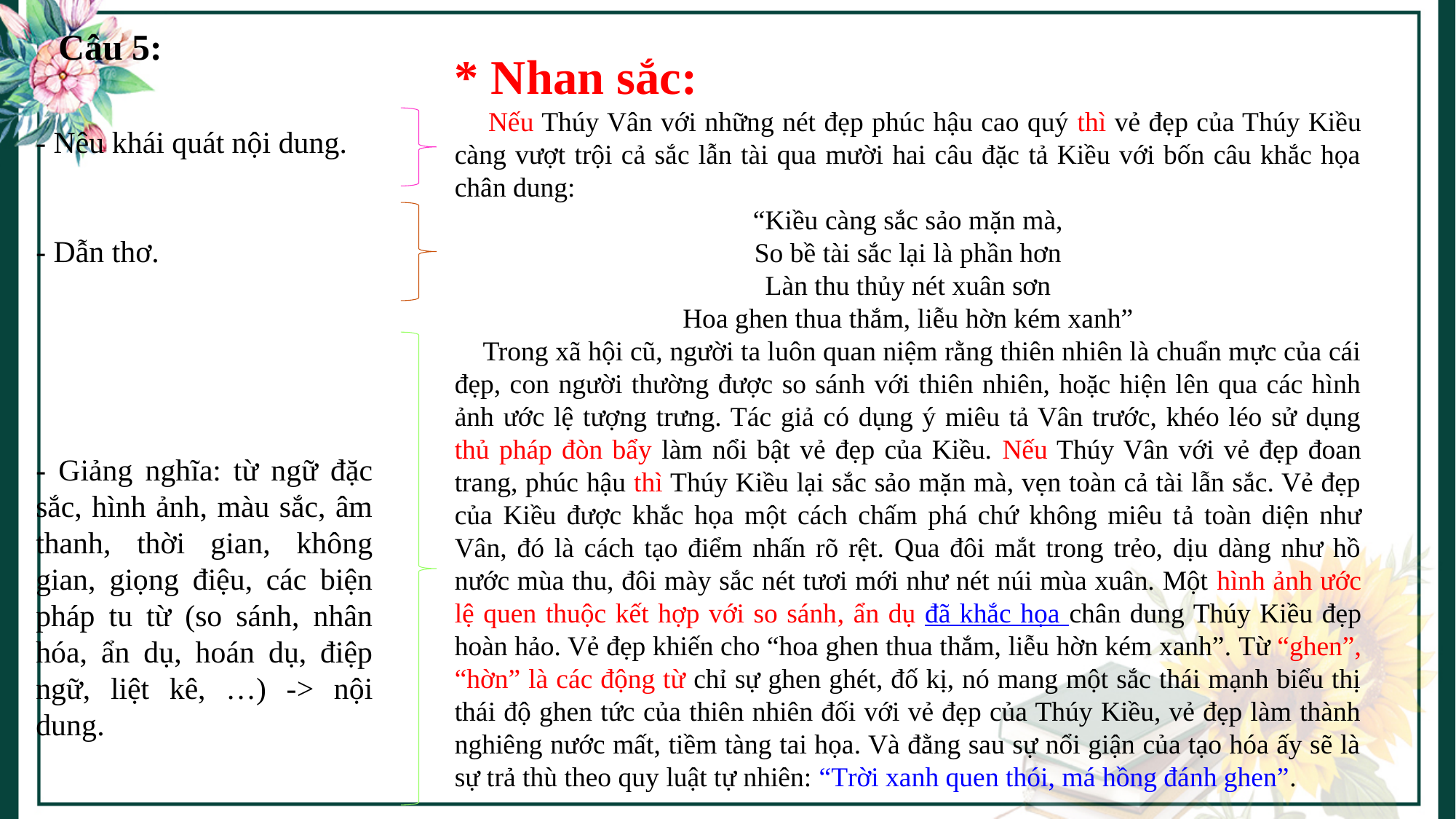

Câu 5:
* Nhan sắc:
    Nếu Thúy Vân với những nét đẹp phúc hậu cao quý thì vẻ đẹp của Thúy Kiều càng vượt trội cả sắc lẫn tài qua mười hai câu đặc tả Kiều với bốn câu khắc họa chân dung:
“Kiều càng sắc sảo mặn mà,
So bề tài sắc lại là phần hơn
Làn thu thủy nét xuân sơn
Hoa ghen thua thắm, liễu hờn kém xanh”
    Trong xã hội cũ, người ta luôn quan niệm rằng thiên nhiên là chuẩn mực của cái đẹp, con người thường được so sánh với thiên nhiên, hoặc hiện lên qua các hình ảnh ước lệ tượng trưng. Tác giả có dụng ý miêu tả Vân trước, khéo léo sử dụng thủ pháp đòn bẩy làm nổi bật vẻ đẹp của Kiều. Nếu Thúy Vân với vẻ đẹp đoan trang, phúc hậu thì Thúy Kiều lại sắc sảo mặn mà, vẹn toàn cả tài lẫn sắc. Vẻ đẹp của Kiều được khắc họa một cách chấm phá chứ không miêu tả toàn diện như Vân, đó là cách tạo điểm nhấn rõ rệt. Qua đôi mắt trong trẻo, dịu dàng như hồ nước mùa thu, đôi mày sắc nét tươi mới như nét núi mùa xuân. Một hình ảnh ước lệ quen thuộc kết hợp với so sánh, ẩn dụ đã khắc họa chân dung Thúy Kiều đẹp hoàn hảo. Vẻ đẹp khiến cho “hoa ghen thua thắm, liễu hờn kém xanh”. Từ “ghen”, “hờn” là các động từ chỉ sự ghen ghét, đố kị, nó mang một sắc thái mạnh biểu thị thái độ ghen tức của thiên nhiên đối với vẻ đẹp của Thúy Kiều, vẻ đẹp làm thành nghiêng nước mất, tiềm tàng tai họa. Và đằng sau sự nổi giận của tạo hóa ấy sẽ là sự trả thù theo quy luật tự nhiên: “Trời xanh quen thói, má hồng đánh ghen”.

- Nêu khái quát nội dung.

- Dẫn thơ.

- Giảng nghĩa: từ ngữ đặc sắc, hình ảnh, màu sắc, âm thanh, thời gian, không gian, giọng điệu, các biện pháp tu từ (so sánh, nhân hóa, ẩn dụ, hoán dụ, điệp ngữ, liệt kê, …) -> nội dung.